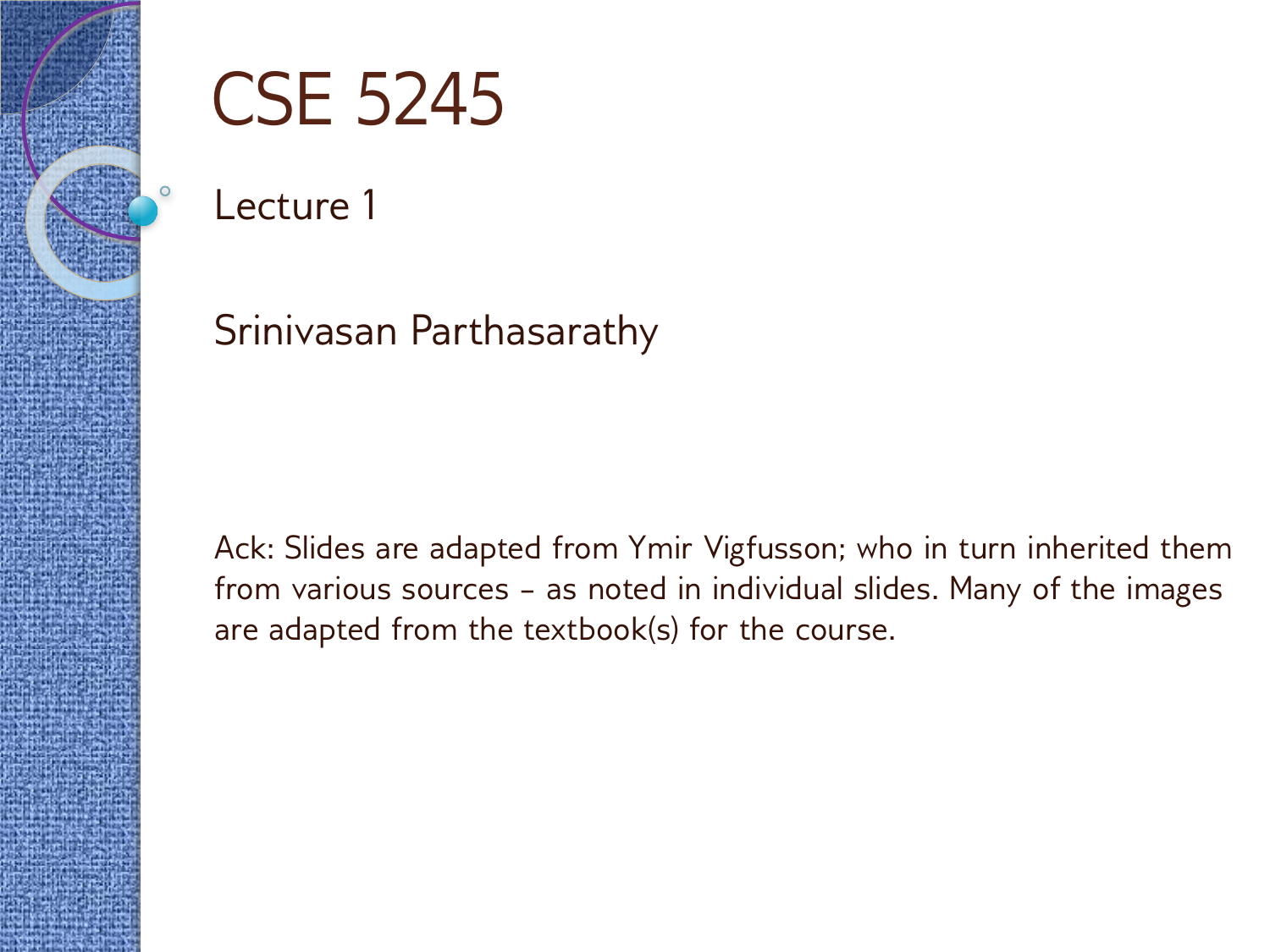

# CSE 5245
Lecture 1

Srinivasan Parthasarathy

Ack: Slides are adapted from Ymir Vigfusson; who in turn inherited them from various sources – as noted in individual slides. Many of the images are adapted from the textbook(s) for the course.